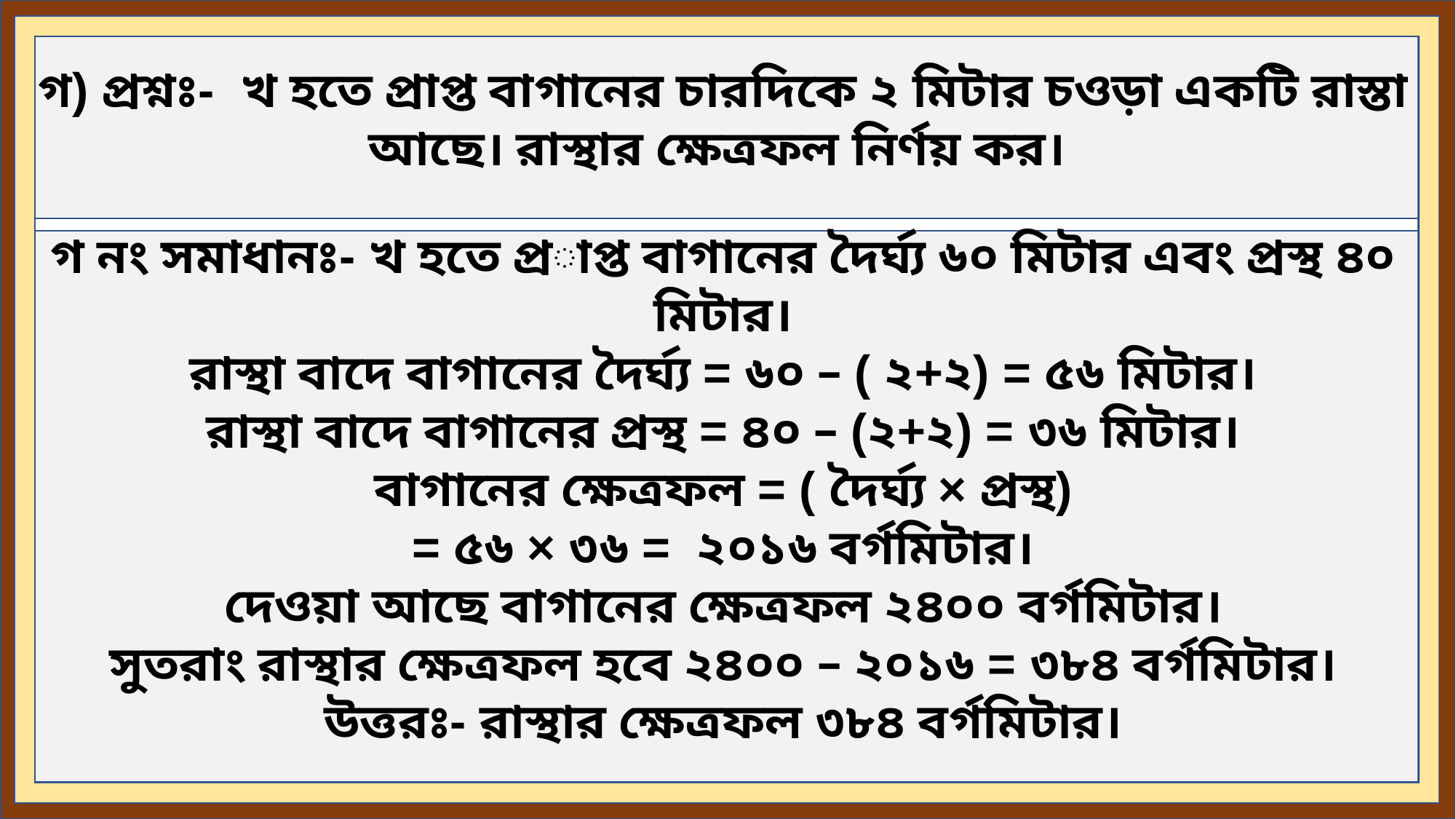

গ) প্রশ্নঃ-  খ হতে প্রাপ্ত বাগানের চারদিকে ২ মিটার চওড়া একটি রাস্তা আছে। রাস্থার ক্ষেত্রফল নির্ণয় কর।
গ নং সমাধানঃ- খ হতে প্রাপ্ত বাগানের দৈর্ঘ্য ৬০ মিটার এবং প্রস্থ ৪০ মিটার।
রাস্থা বাদে বাগানের দৈর্ঘ্য = ৬০ – ( ২+২) = ৫৬ মিটার।
রাস্থা বাদে বাগানের প্রস্থ = ৪০ – (২+২) = ৩৬ মিটার।
বাগানের ক্ষেত্রফল = ( দৈর্ঘ্য × প্রস্থ)
= ৫৬ × ৩৬ =  ২০১৬ বর্গমিটার।
দেওয়া আছে বাগানের ক্ষেত্রফল ২৪০০ বর্গমিটার।
সুতরাং রাস্থার ক্ষেত্রফল হবে ২৪০০ – ২০১৬ = ৩৮৪ বর্গমিটার।
উত্তরঃ- রাস্থার ক্ষেত্রফল ৩৮৪ বর্গমিটার।